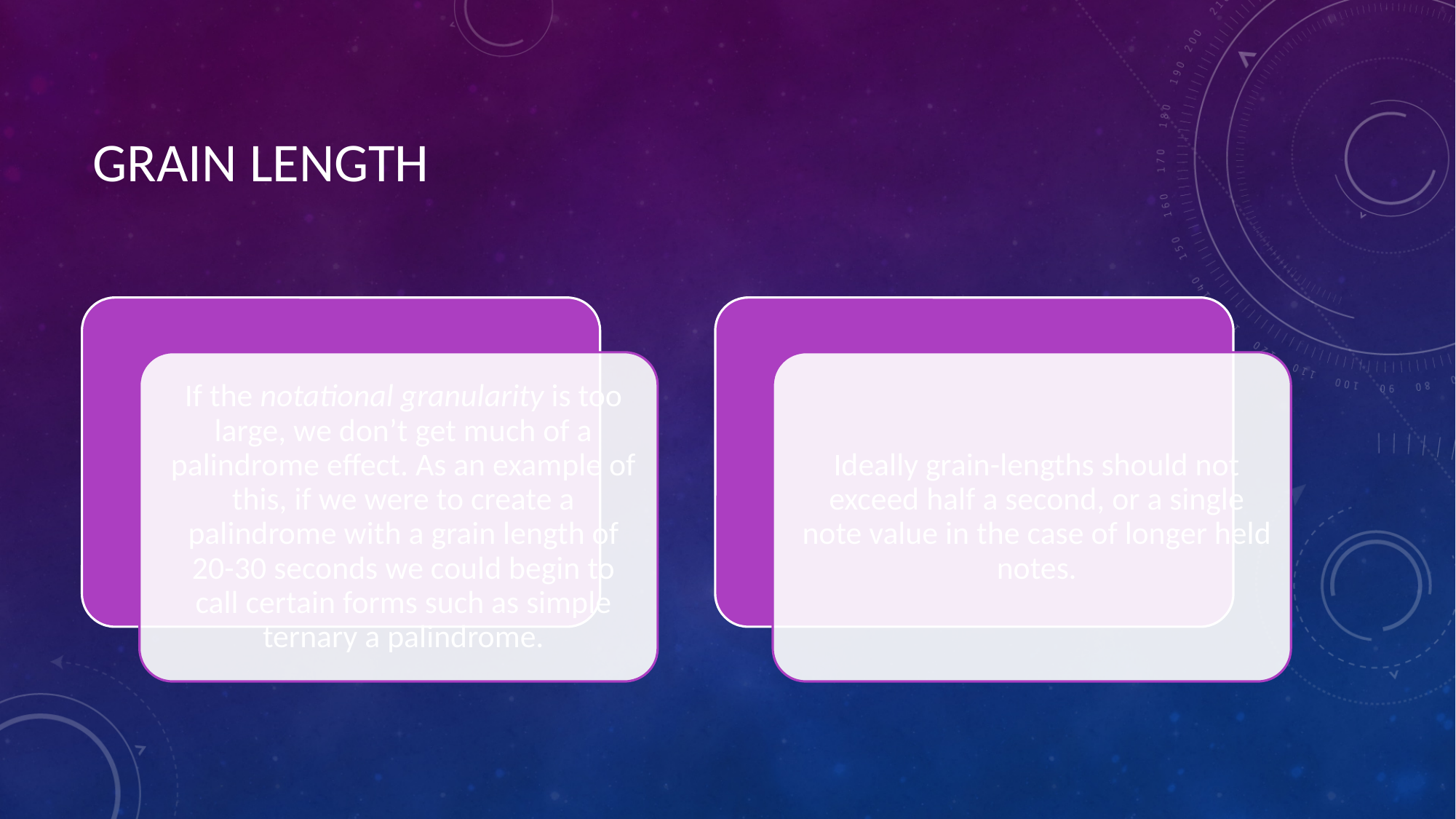

# Grain Length
If the notational granularity is too large, we don’t get much of a palindrome effect. As an example of this, if we were to create a palindrome with a grain length of 20-30 seconds we could begin to call certain forms such as simple ternary a palindrome.
Ideally grain-lengths should not exceed half a second, or a single note value in the case of longer held notes.